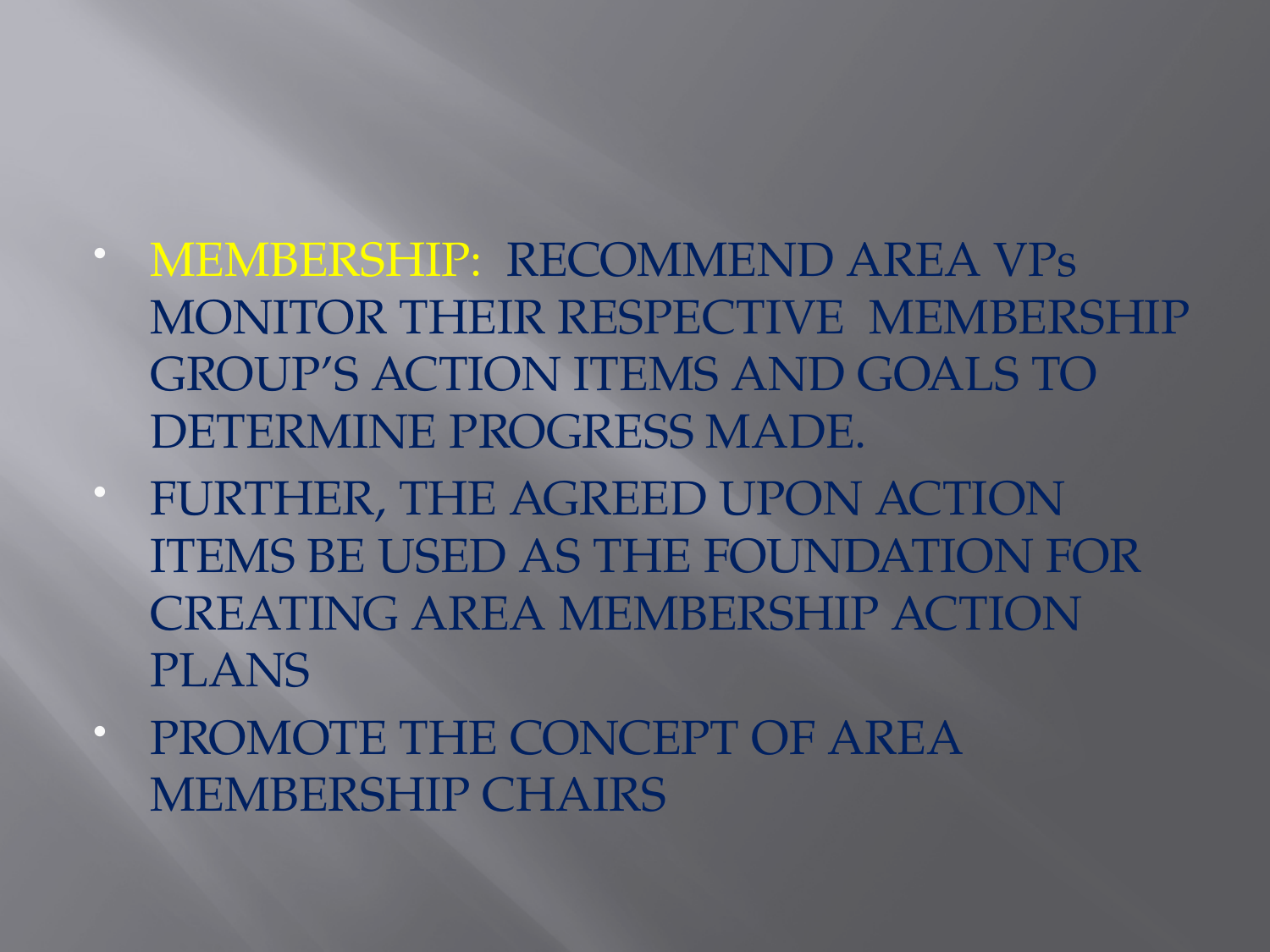

#
MEMBERSHIP:  RECOMMEND AREA VPs MONITOR THEIR RESPECTIVE  MEMBERSHIP GROUP’S ACTION ITEMS AND GOALS TO DETERMINE PROGRESS MADE.
FURTHER, THE AGREED UPON ACTION ITEMS BE USED AS THE FOUNDATION FOR CREATING AREA MEMBERSHIP ACTION PLANS
PROMOTE THE CONCEPT OF AREA MEMBERSHIP CHAIRS